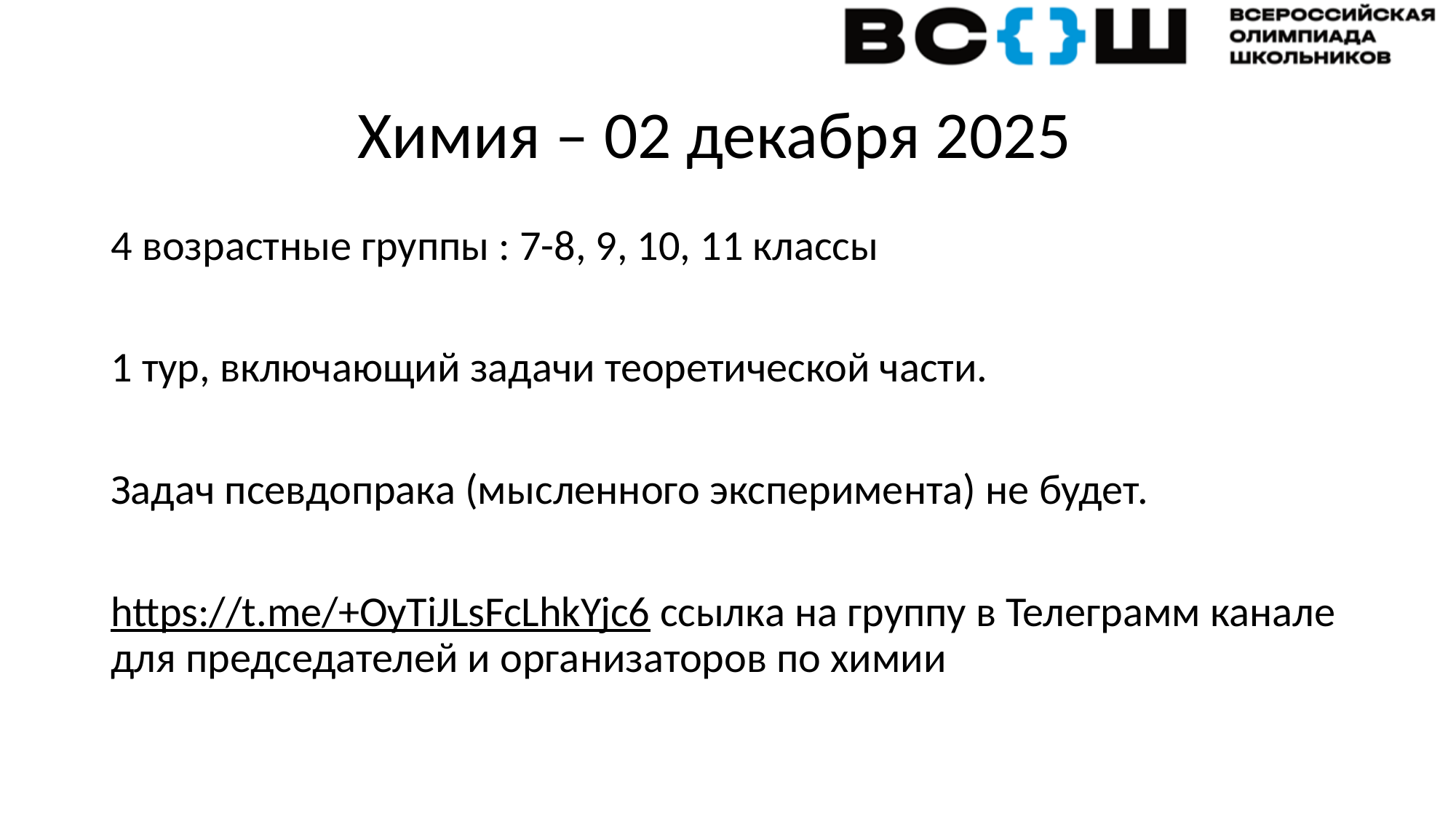

# Химия – 02 декабря 2025
4 возрастные группы : 7-8, 9, 10, 11 классы

1 тур, включающий задачи теоретической части.

Задач псевдопрака (мысленного эксперимента) не будет.

https://t.me/+OyTiJLsFcLhkYjc6 ссылка на группу в Телеграмм канале для председателей и организаторов по химии